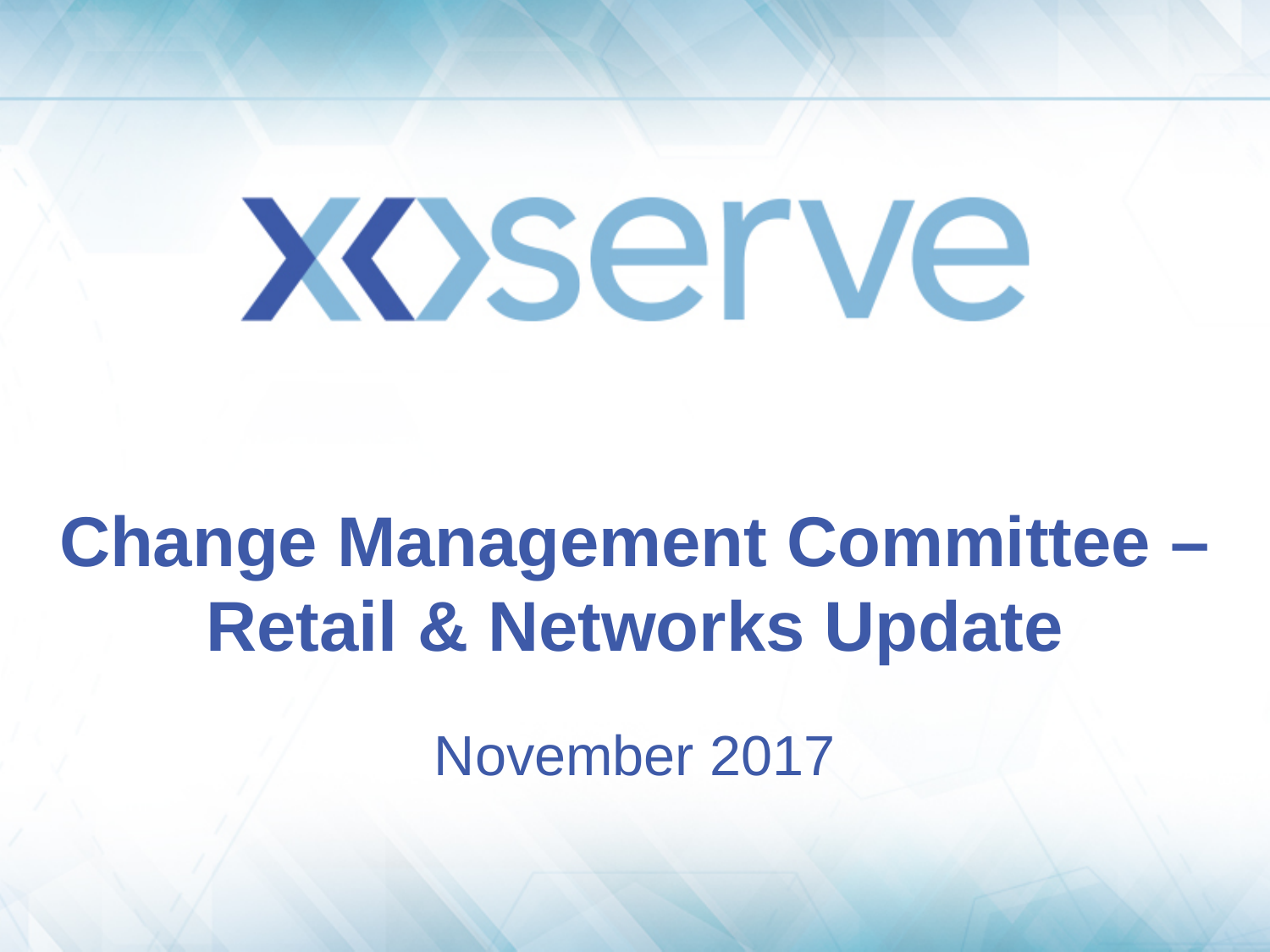

# Change Management Committee – Retail & Networks Update
November 2017